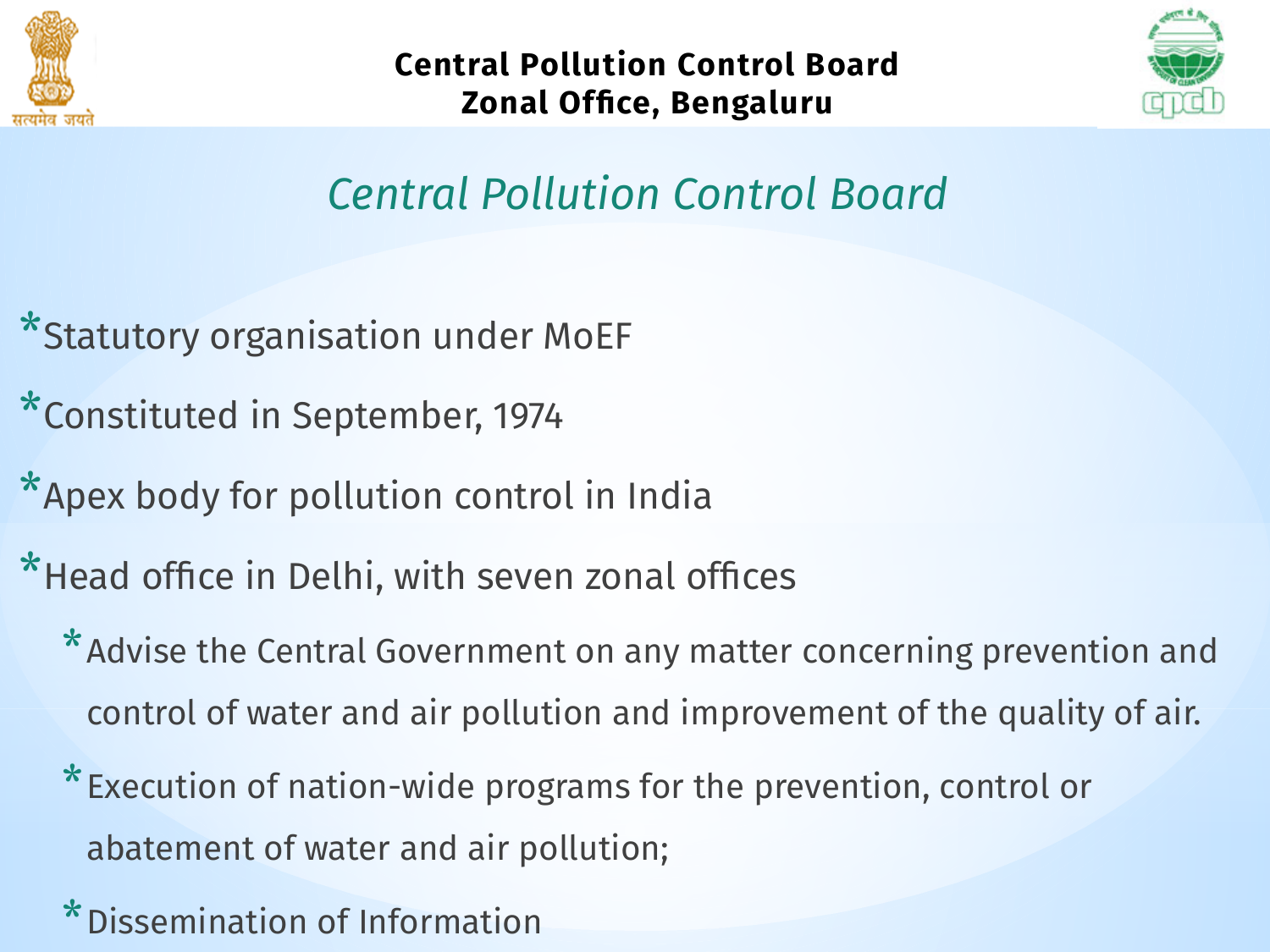

Central Pollution Control Board

Statutory organisation under MoEF
Constituted in September, 1974
Apex body for pollution control in India
Head office in Delhi, with seven zonal offices
Advise the Central Government on any matter concerning prevention and control of water and air pollution and improvement of the quality of air.
Execution of nation-wide programs for the prevention, control or abatement of water and air pollution;
Dissemination of Information